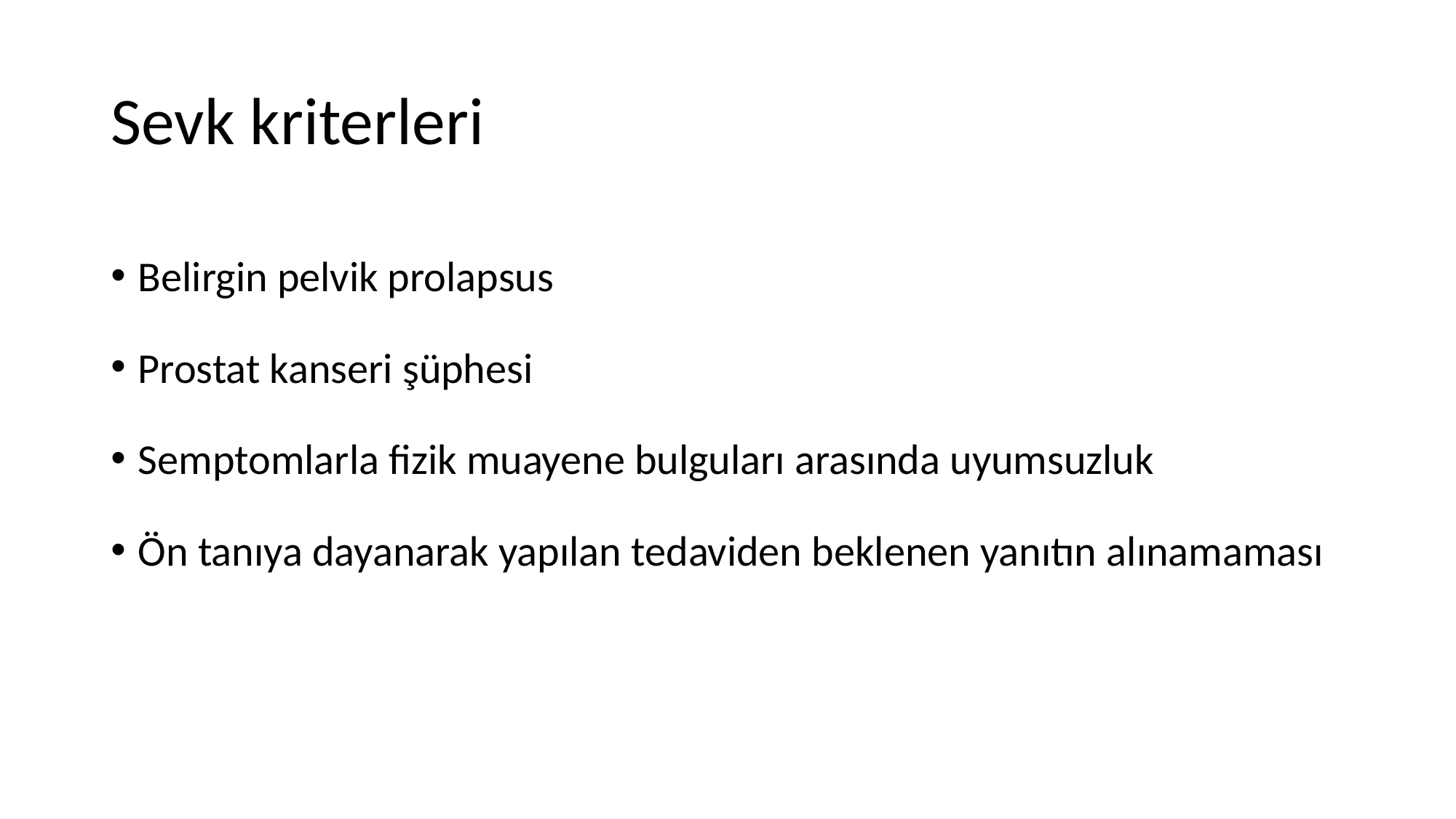

# Sevk kriterleri
Belirgin pelvik prolapsus
Prostat kanseri şüphesi
Semptomlarla fizik muayene bulguları arasında uyumsuzluk
Ön tanıya dayanarak yapılan tedaviden beklenen yanıtın alınamaması